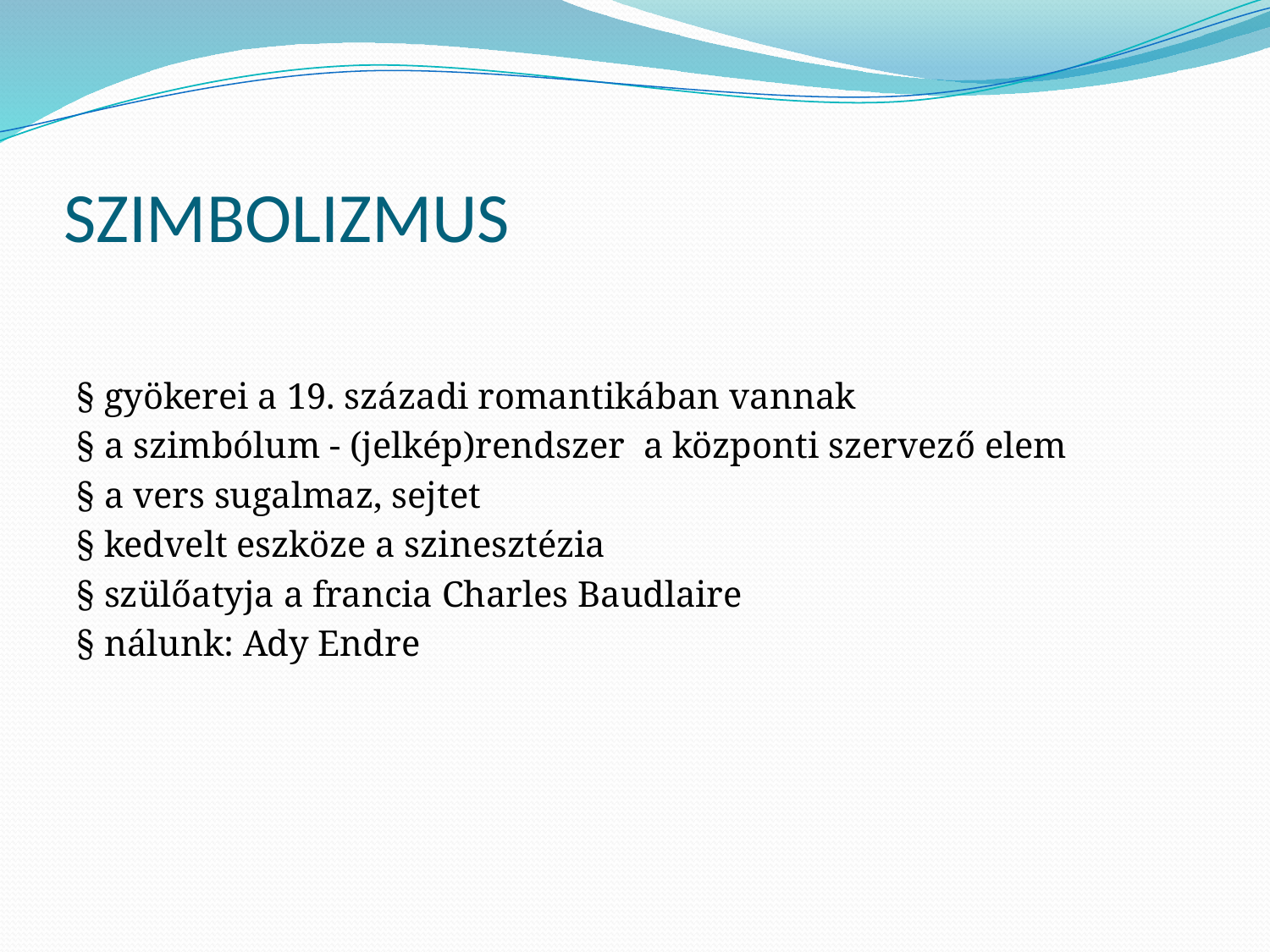

# SZIMBOLIZMUS

§ gyökerei a 19. századi romantikában vannak
§ a szimbólum - (jelkép)rendszer  a központi szervező elem
§ a vers sugalmaz, sejtet
§ kedvelt eszköze a szinesztézia
§ szülőatyja a francia Charles Baudlaire
§ nálunk: Ady Endre